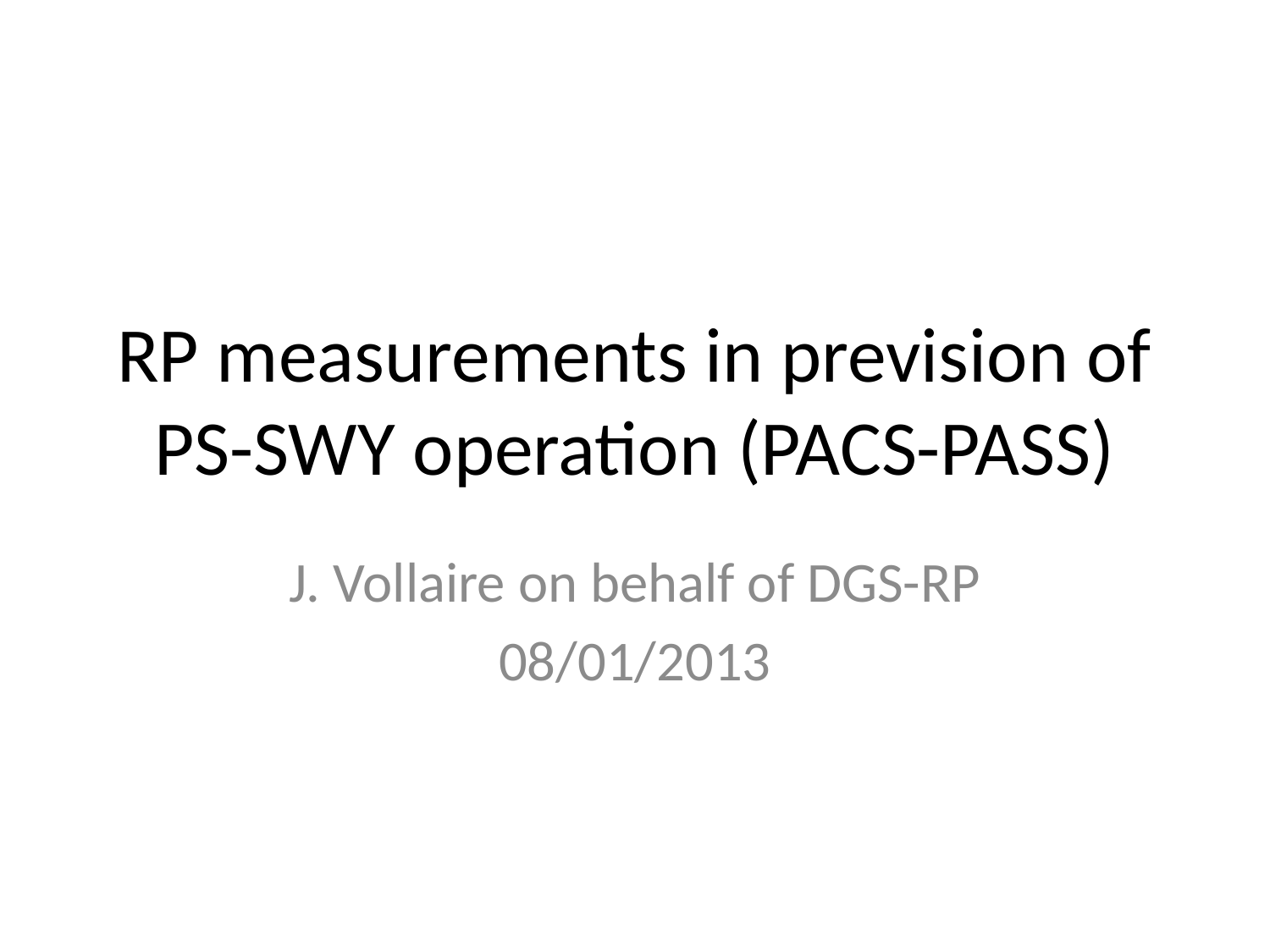

# RP measurements in prevision of PS-SWY operation (PACS-PASS)
J. Vollaire on behalf of DGS-RP
08/01/2013